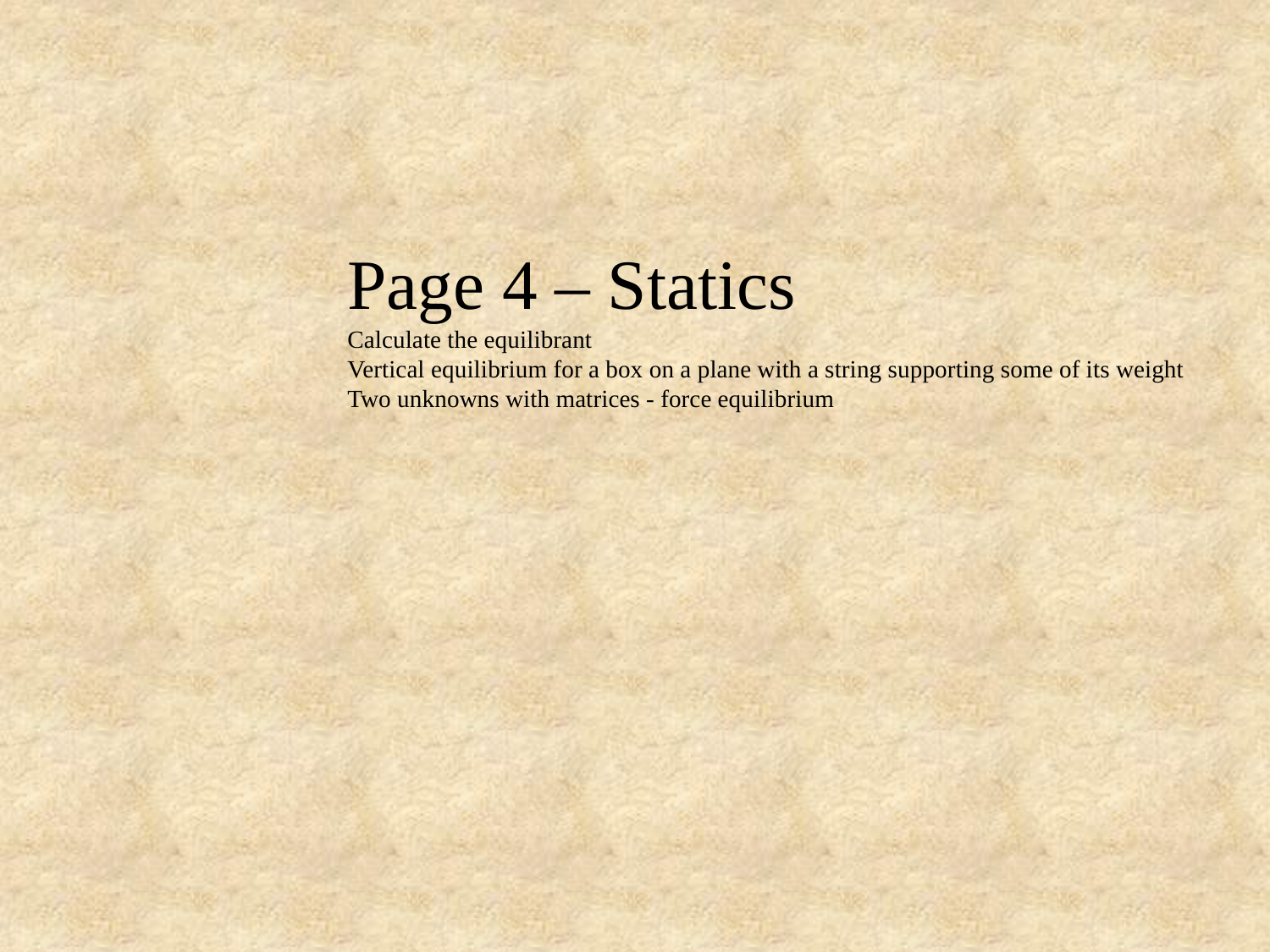

Page 4 – Statics
Calculate the equilibrant
Vertical equilibrium for a box on a plane with a string supporting some of its weight
Two unknowns with matrices - force equilibrium